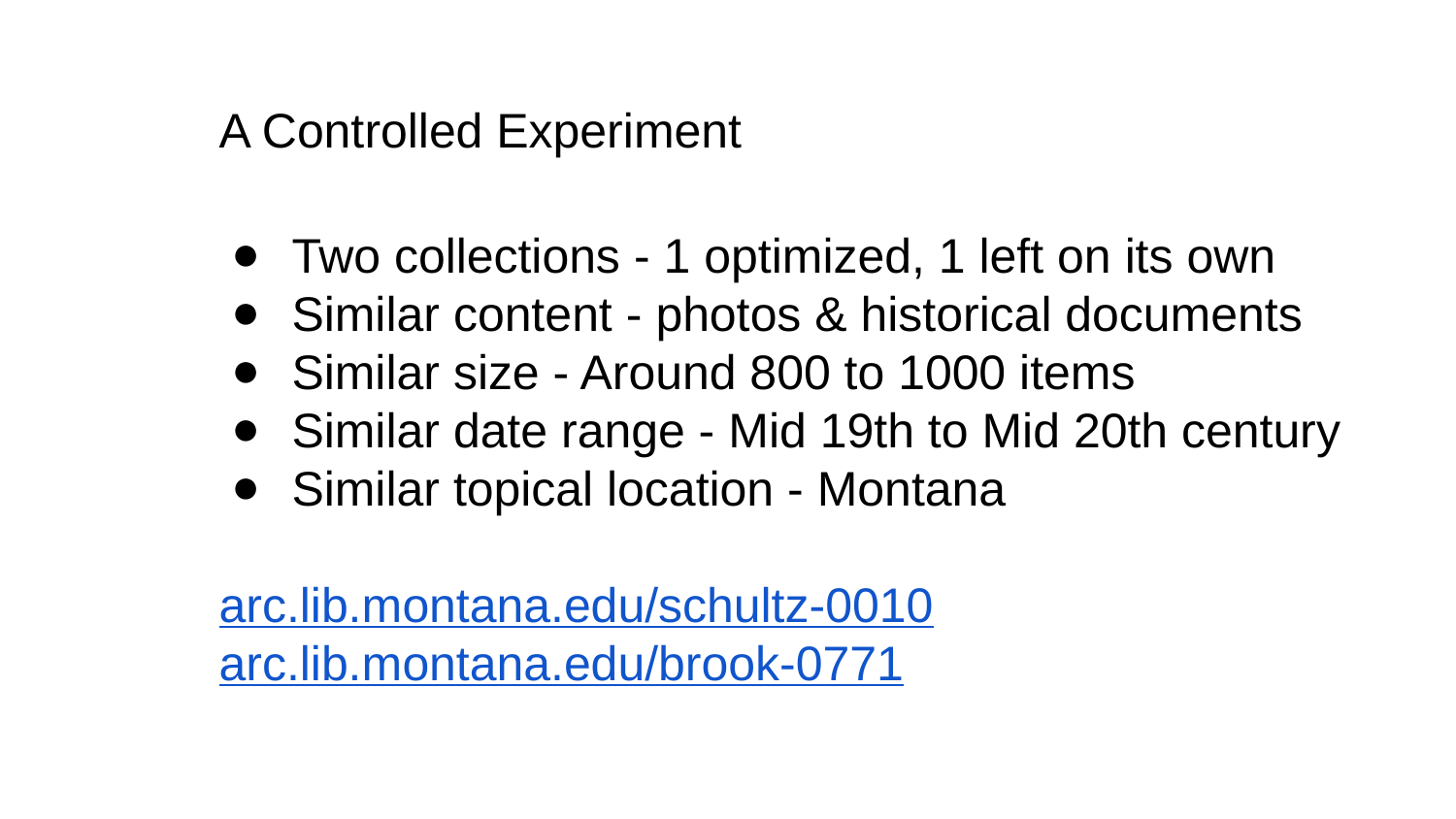

A Controlled Experiment

Two collections - 1 optimized, 1 left on its own
Similar content - photos & historical documents
Similar size - Around 800 to 1000 items
Similar date range - Mid 19th to Mid 20th century
Similar topical location - Montana

arc.lib.montana.edu/schultz-0010
arc.lib.montana.edu/brook-0771